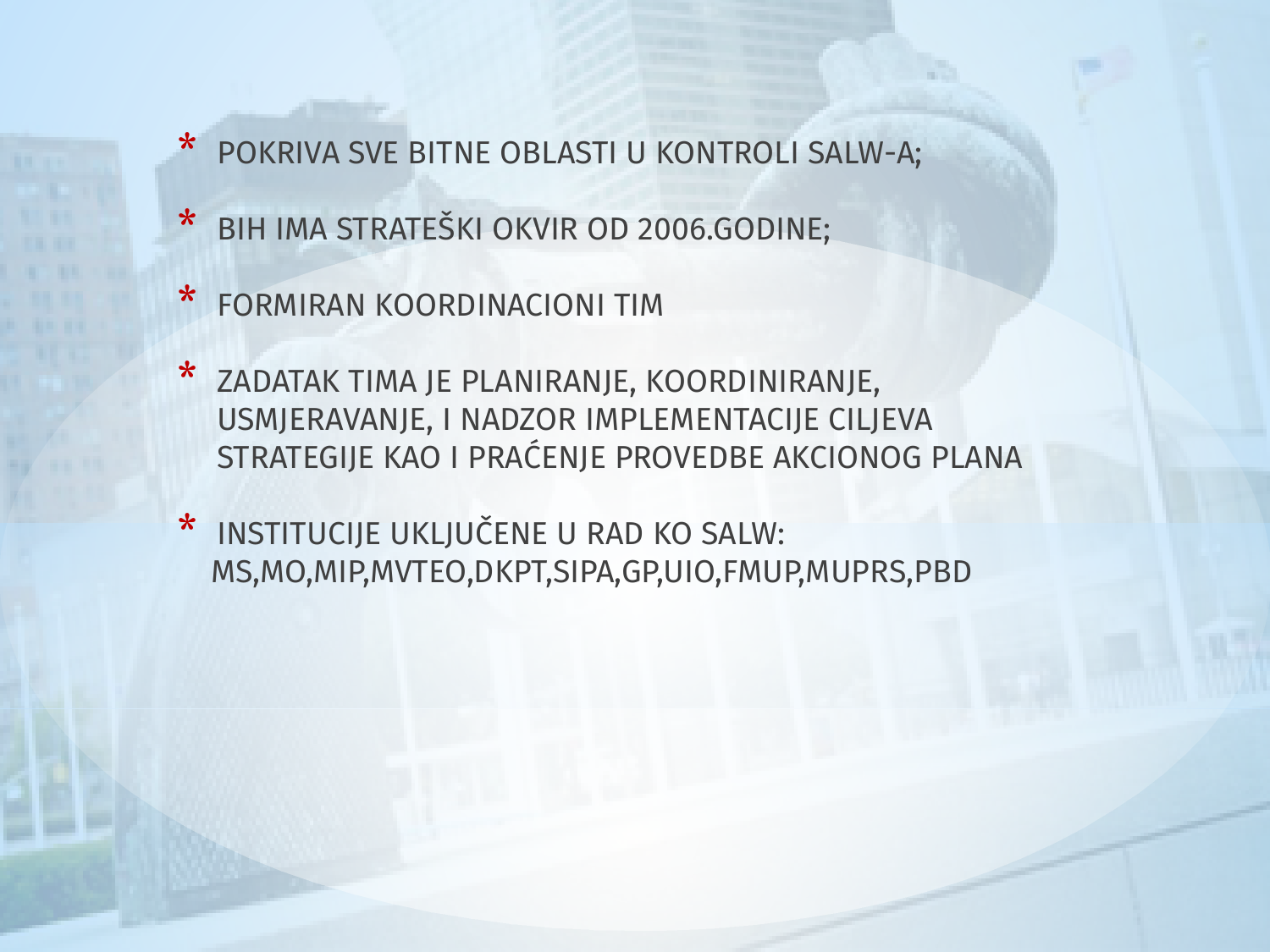

POKRIVA SVE BITNE OBLASTI U KONTROLI SALW-A;

BIH IMA STRATEŠKI OKVIR OD 2006.GODINE;

FORMIRAN KOORDINACIONI TIM

ZADATAK TIMA JE PLANIRANJE, KOORDINIRANJE, USMJERAVANJE, I NADZOR IMPLEMENTACIJE CILJEVA STRATEGIJE KAO I PRAĆENJE PROVEDBE AKCIONOG PLANA

INSTITUCIJE UKLJUČENE U RAD KO SALW:
    MS,MO,MIP,MVTEO,DKPT,SIPA,GP,UIO,FMUP,MUPRS,PBD